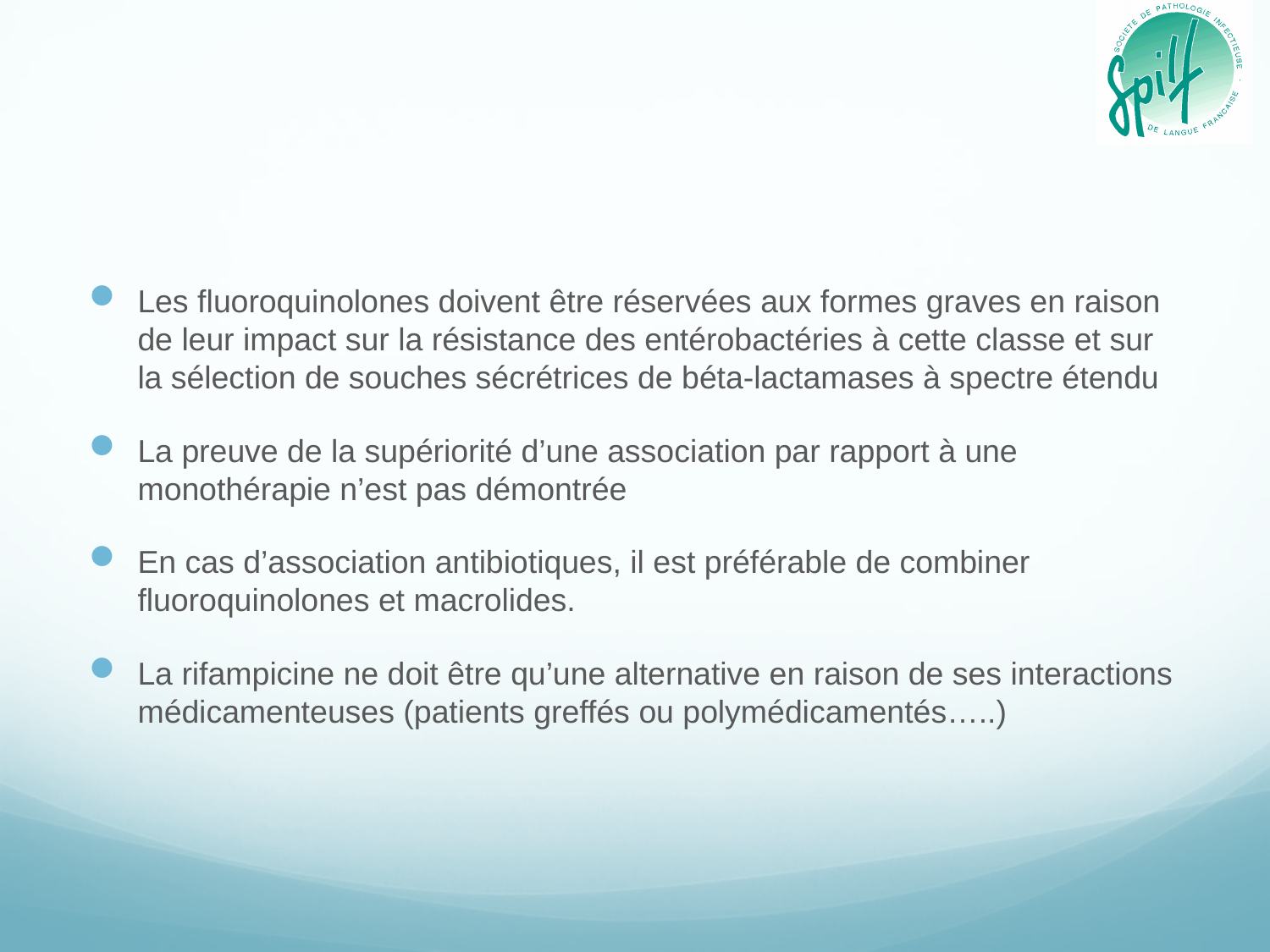

Les fluoroquinolones doivent être réservées aux formes graves en raison de leur impact sur la résistance des entérobactéries à cette classe et sur la sélection de souches sécrétrices de béta-lactamases à spectre étendu
La preuve de la supériorité d’une association par rapport à une monothérapie n’est pas démontrée
En cas d’association antibiotiques, il est préférable de combiner fluoroquinolones et macrolides.
La rifampicine ne doit être qu’une alternative en raison de ses interactions médicamenteuses (patients greffés ou polymédicamentés…..)